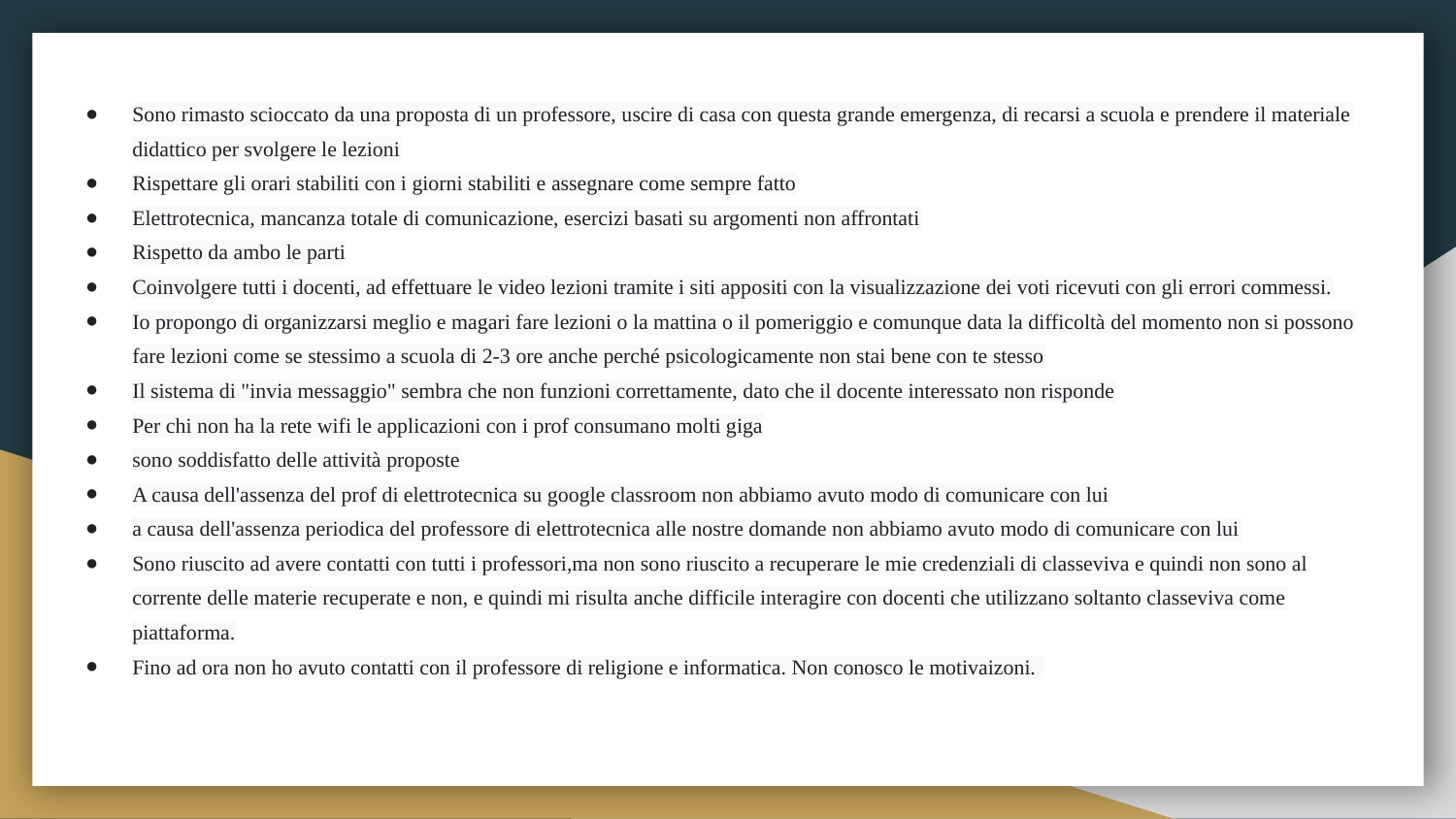

Sono rimasto scioccato da una proposta di un professore, uscire di casa con questa grande emergenza, di recarsi a scuola e prendere il materiale didattico per svolgere le lezioni
Rispettare gli orari stabiliti con i giorni stabiliti e assegnare come sempre fatto
Elettrotecnica, mancanza totale di comunicazione, esercizi basati su argomenti non affrontati
Rispetto da ambo le parti
Coinvolgere tutti i docenti, ad effettuare le video lezioni tramite i siti appositi con la visualizzazione dei voti ricevuti con gli errori commessi.
Io propongo di organizzarsi meglio e magari fare lezioni o la mattina o il pomeriggio e comunque data la difficoltà del momento non si possono fare lezioni come se stessimo a scuola di 2-3 ore anche perché psicologicamente non stai bene con te stesso
Il sistema di "invia messaggio" sembra che non funzioni correttamente, dato che il docente interessato non risponde
Per chi non ha la rete wifi le applicazioni con i prof consumano molti giga
sono soddisfatto delle attività proposte
A causa dell'assenza del prof di elettrotecnica su google classroom non abbiamo avuto modo di comunicare con lui
a causa dell'assenza periodica del professore di elettrotecnica alle nostre domande non abbiamo avuto modo di comunicare con lui
Sono riuscito ad avere contatti con tutti i professori,ma non sono riuscito a recuperare le mie credenziali di classeviva e quindi non sono al corrente delle materie recuperate e non, e quindi mi risulta anche difficile interagire con docenti che utilizzano soltanto classeviva come piattaforma.
Fino ad ora non ho avuto contatti con il professore di religione e informatica. Non conosco le motivaizoni.